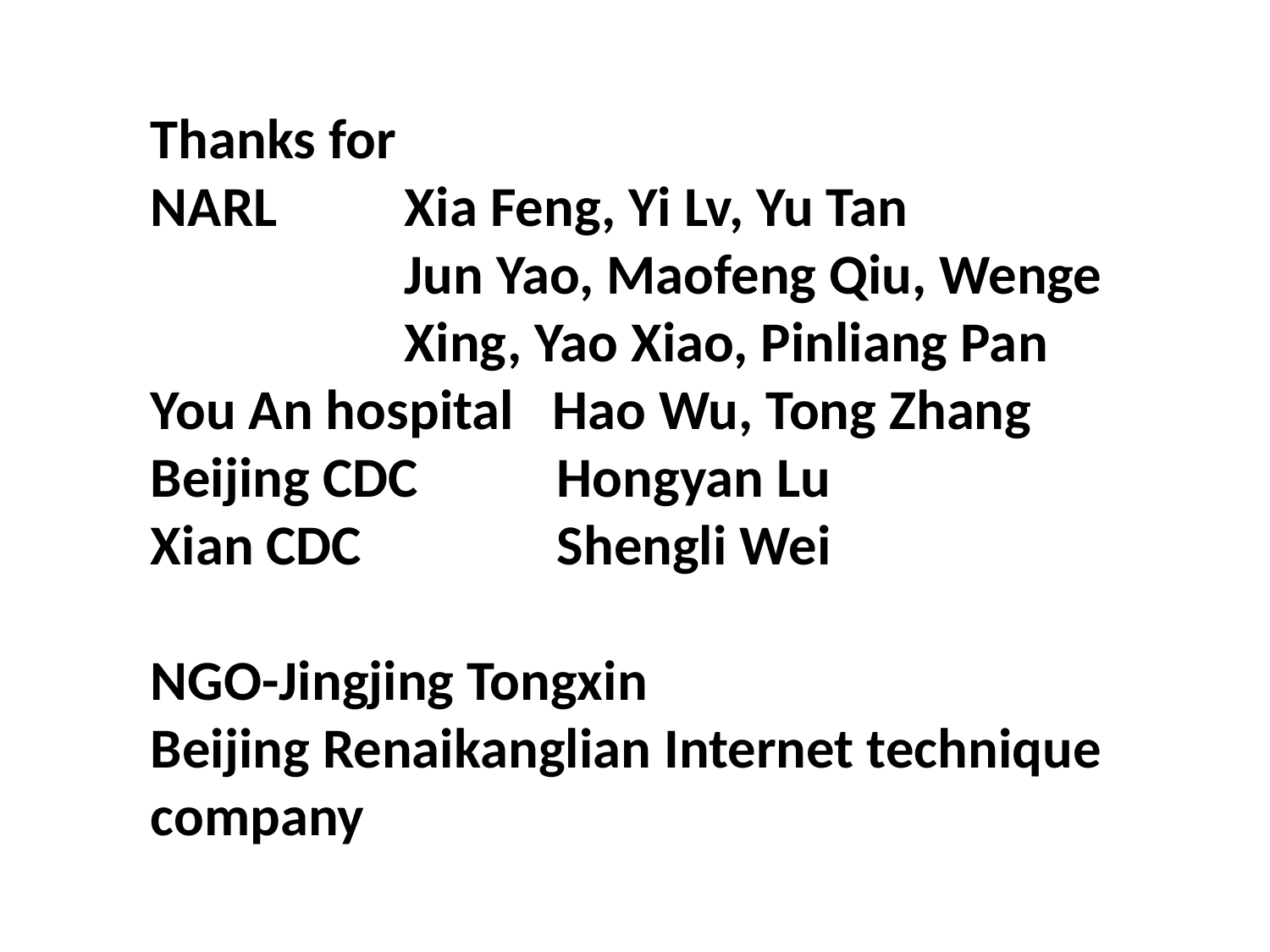

Thanks for
NARL	Xia Feng, Yi Lv, Yu Tan
		Jun Yao, Maofeng Qiu, Wenge 		Xing, Yao Xiao, Pinliang Pan
You An hospital   Hao Wu, Tong Zhang
Beijing CDC	  Hongyan Lu
Xian CDC		  Shengli Wei

NGO-Jingjing Tongxin
Beijing Renaikanglian Internet technique company